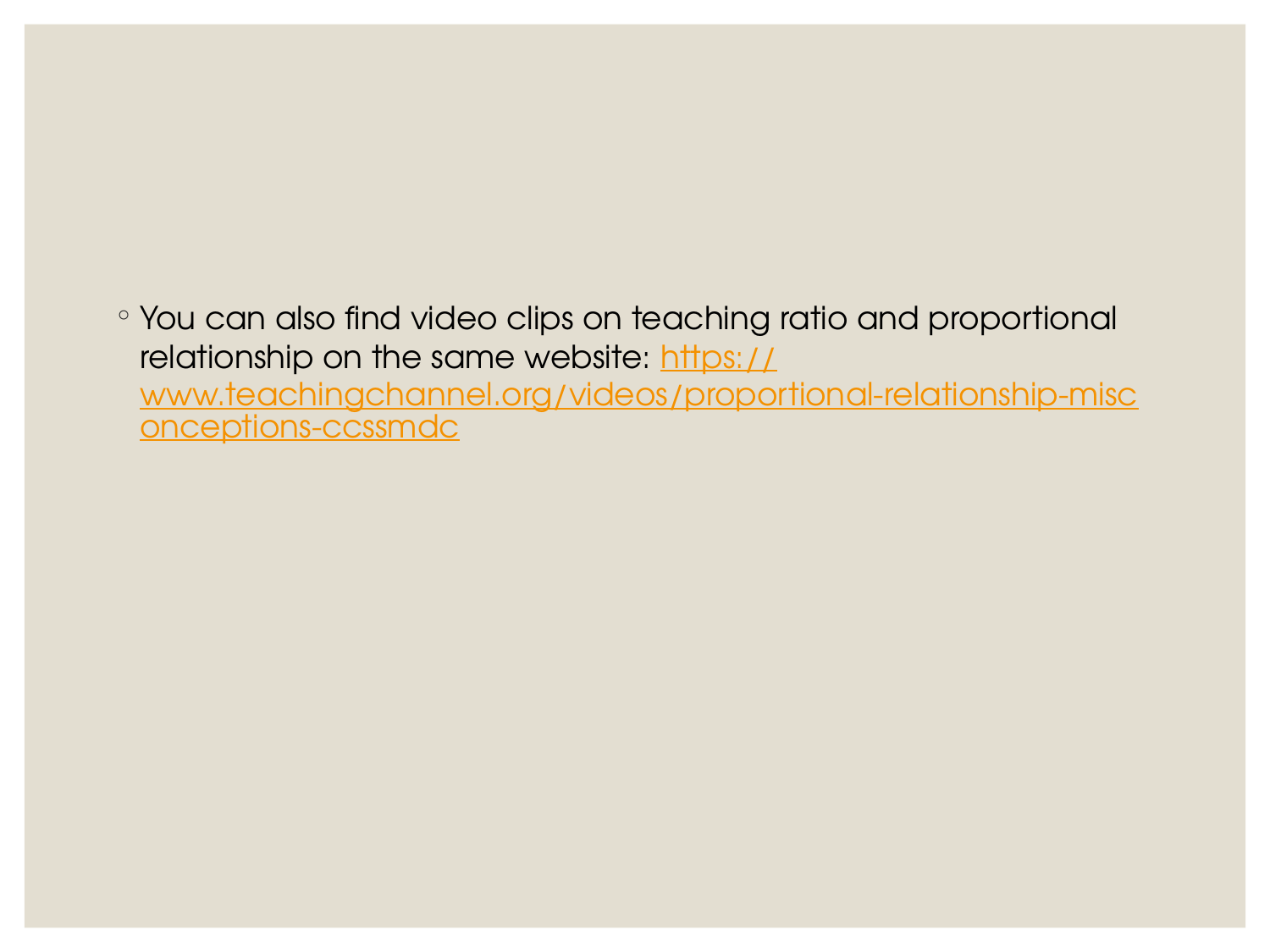

#
You can also find video clips on teaching ratio and proportional relationship on the same website: https://www.teachingchannel.org/videos/proportional-relationship-misconceptions-ccssmdc